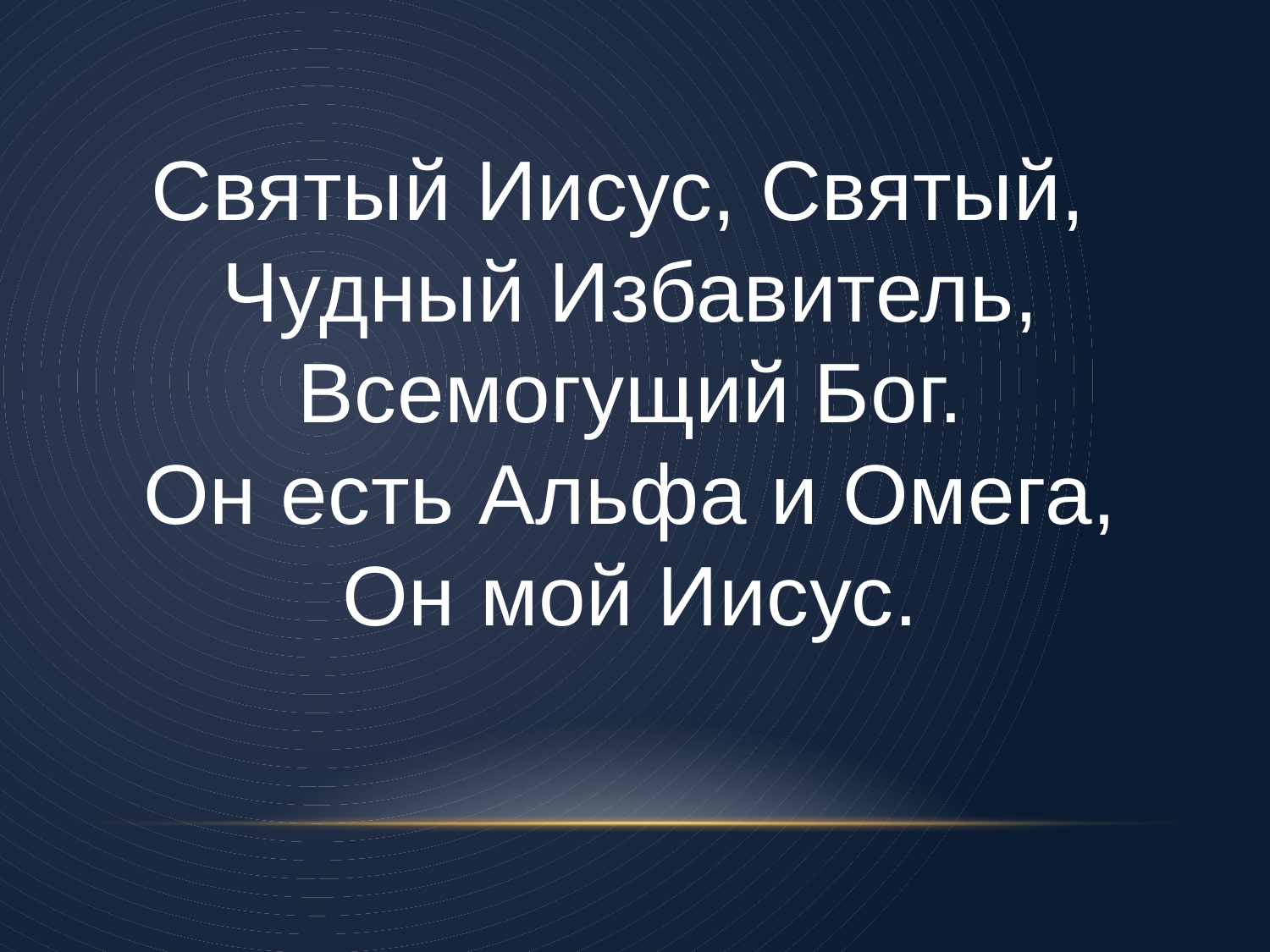

Святый Иисус, Святый, Чудный Избавитель,
Всемогущий Бог.
Он есть Альфа и Омега,
Он мой Иисус.